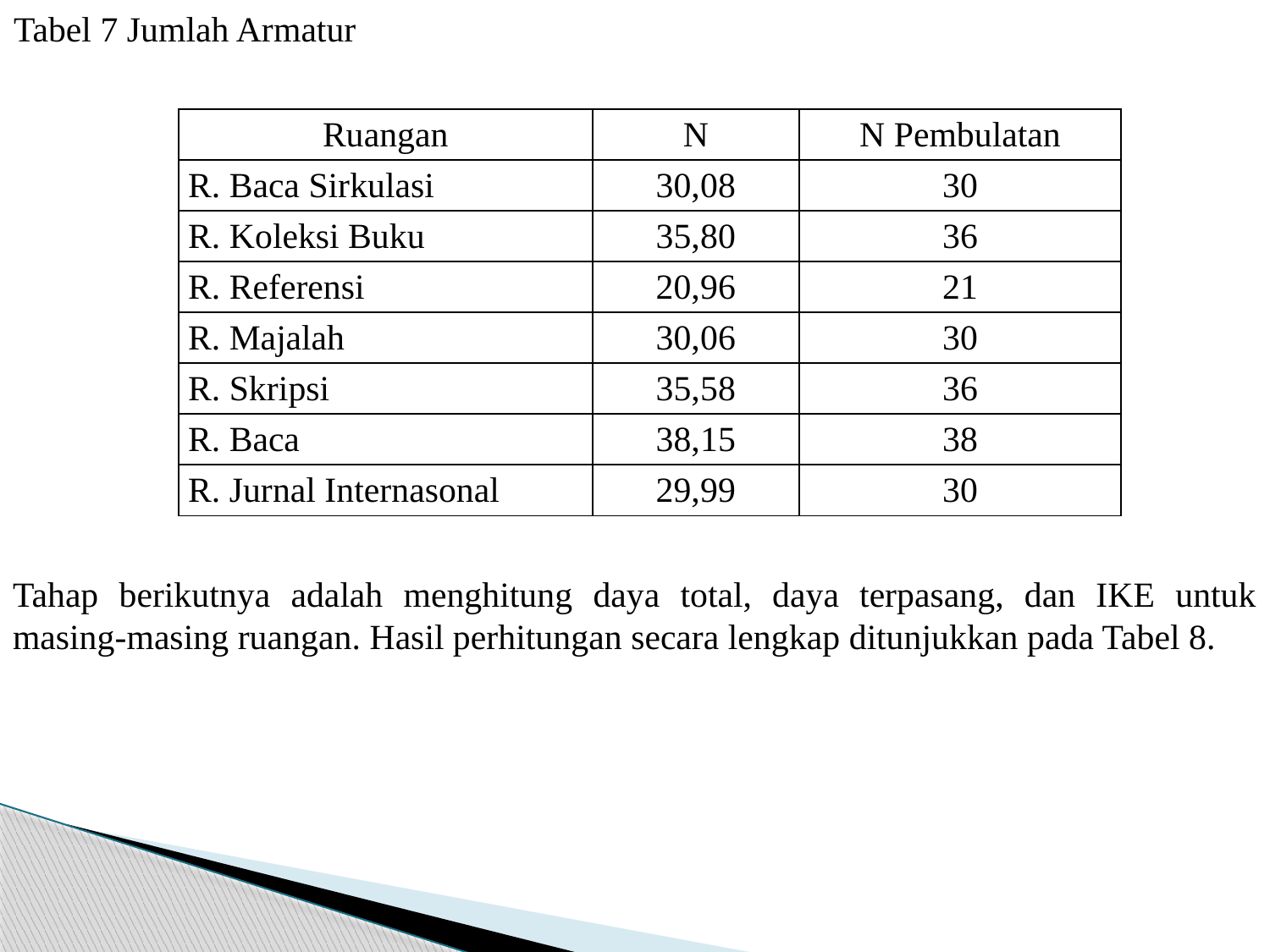

Tabel 7 Jumlah Armatur
| Ruangan | N | N Pembulatan |
| --- | --- | --- |
| R. Baca Sirkulasi | 30,08 | 30 |
| R. Koleksi Buku | 35,80 | 36 |
| R. Referensi | 20,96 | 21 |
| R. Majalah | 30,06 | 30 |
| R. Skripsi | 35,58 | 36 |
| R. Baca | 38,15 | 38 |
| R. Jurnal Internasonal | 29,99 | 30 |
Tahap berikutnya adalah menghitung daya total, daya terpasang, dan IKE untuk masing-masing ruangan. Hasil perhitungan secara lengkap ditunjukkan pada Tabel 8.